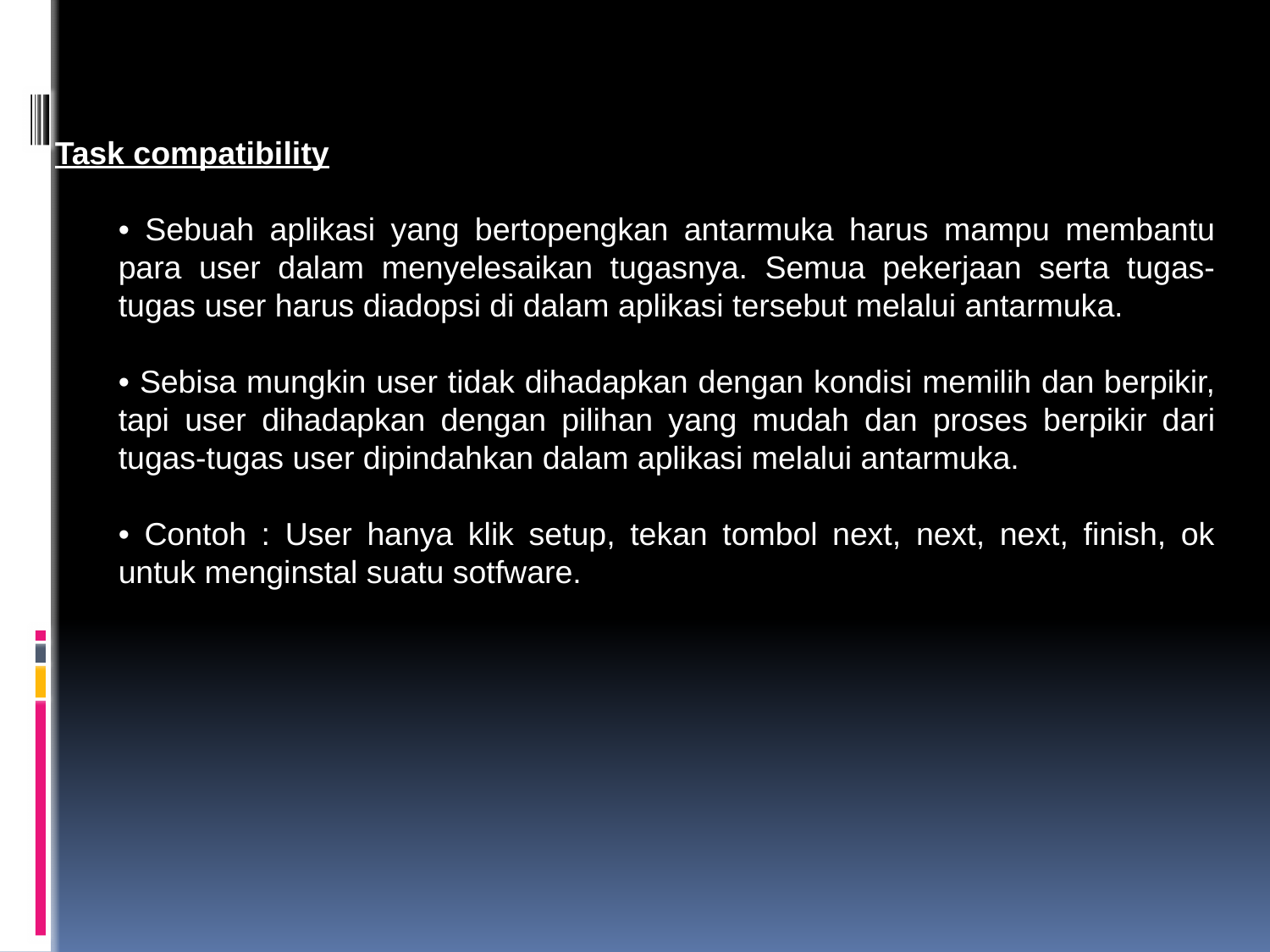

Task compatibility

• Sebuah aplikasi yang bertopengkan antarmuka harus mampu membantu para user dalam menyelesaikan tugasnya. Semua pekerjaan serta tugas-tugas user harus diadopsi di dalam aplikasi tersebut melalui antarmuka.

• Sebisa mungkin user tidak dihadapkan dengan kondisi memilih dan berpikir, tapi user dihadapkan dengan pilihan yang mudah dan proses berpikir dari tugas-tugas user dipindahkan dalam aplikasi melalui antarmuka.

• Contoh : User hanya klik setup, tekan tombol next, next, next, finish, ok untuk menginstal suatu sotfware.